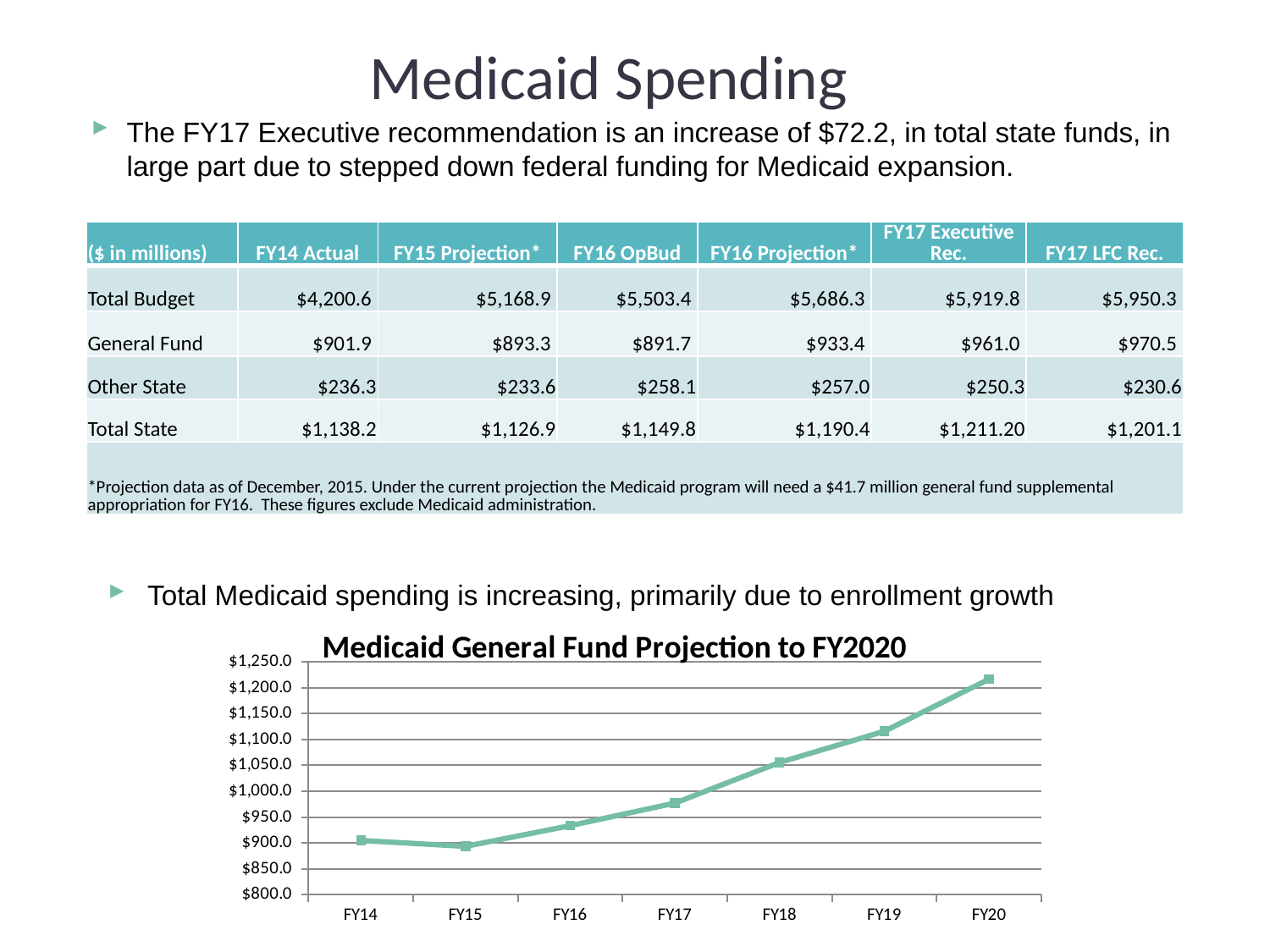

Medicaid Spending
The FY17 Executive recommendation is an increase of $72.2, in total state funds, in large part due to stepped down federal funding for Medicaid expansion.
| ($ in millions) | FY14 Actual | FY15 Projection\* | FY16 OpBud | FY16 Projection\* | FY17 Executive Rec. | FY17 LFC Rec. |
| --- | --- | --- | --- | --- | --- | --- |
| Total Budget | $4,200.6 | $5,168.9 | $5,503.4 | $5,686.3 | $5,919.8 | $5,950.3 |
| General Fund | $901.9 | $893.3 | $891.7 | $933.4 | $961.0 | $970.5 |
| Other State | $236.3 | $233.6 | $258.1 | $257.0 | $250.3 | $230.6 |
| Total State | $1,138.2 | $1,126.9 | $1,149.8 | $1,190.4 | $1,211.20 | $1,201.1 |
| \*Projection data as of December, 2015. Under the current projection the Medicaid program will need a $41.7 million general fund supplemental appropriation for FY16. These figures exclude Medicaid administration. |  |  |  |  |  |  |
Total Medicaid spending is increasing, primarily due to enrollment growth

### Chart:   Medicaid General Fund Projection to FY2020

| Category | General Fund  |
|---|---|
| FY14 | 904.771 |
| FY15 | 893.304 |
| FY16 | 933.381 |
| FY17 | 976.97 |
| FY18 | 1055.499 |
| FY19 | 1115.921 |
| FY20 | 1216.571 |